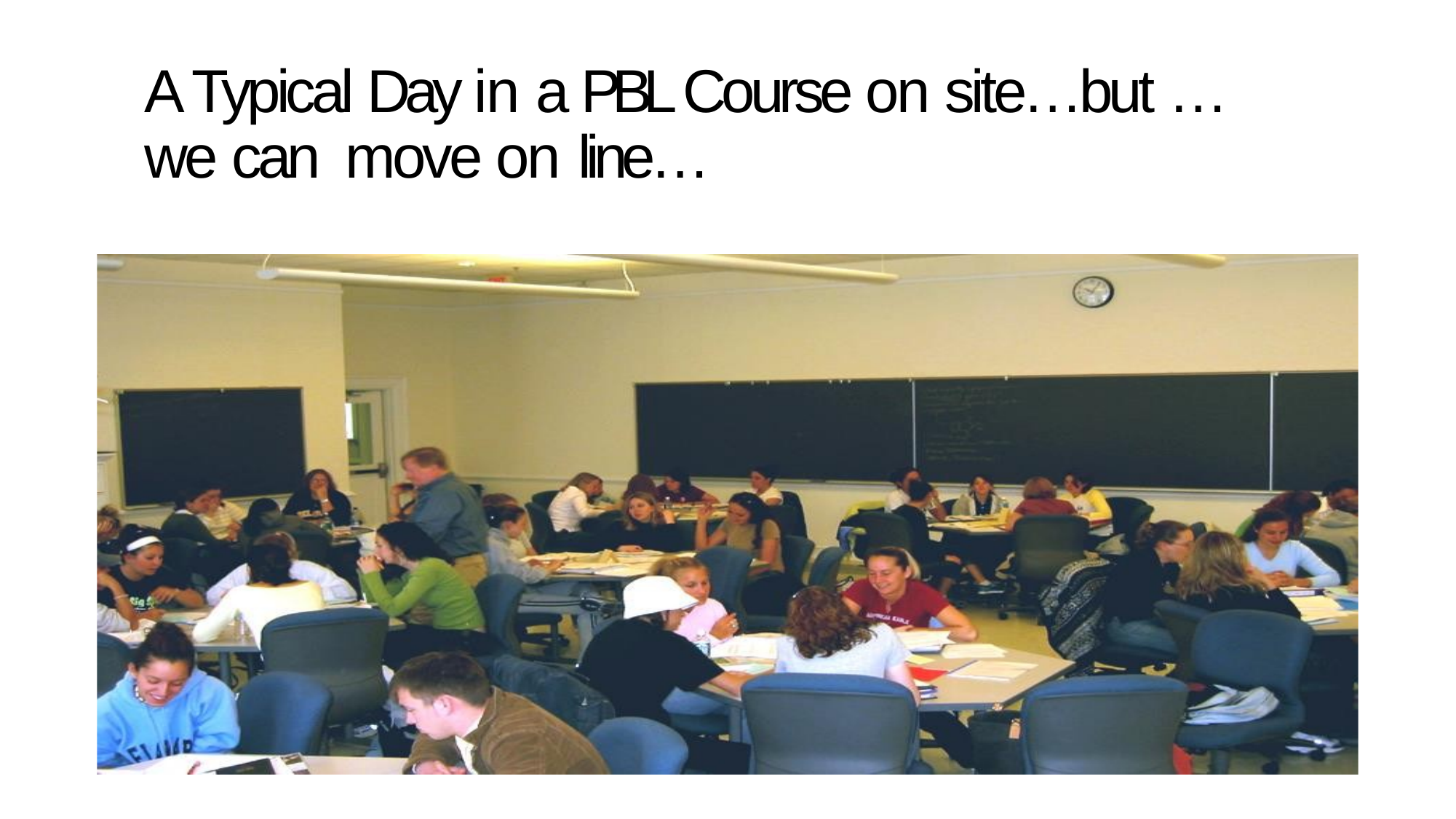

# A Typical Day in a PBL Course on site…but … we can  move on line…